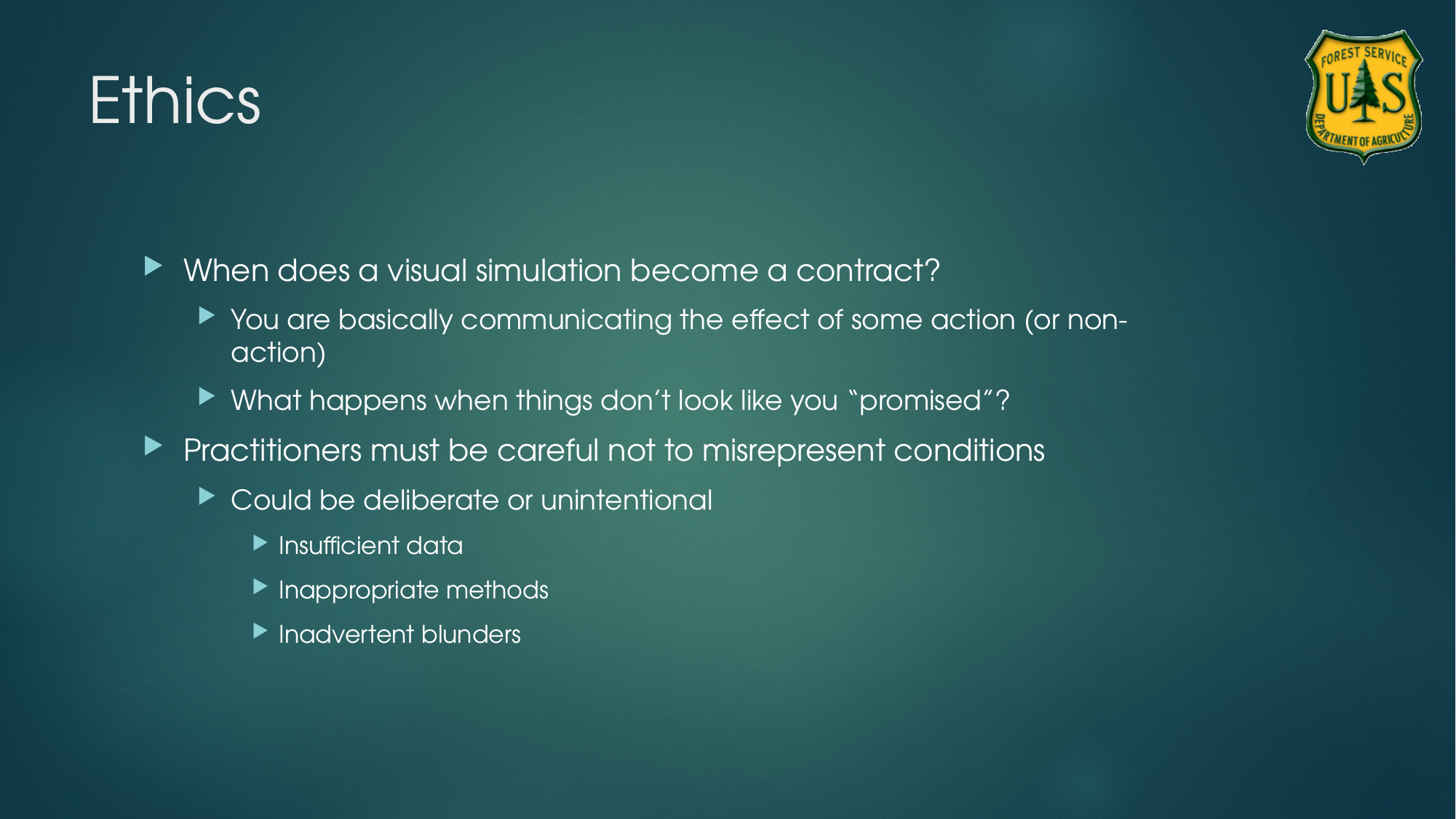

# Ethics
When does a visual simulation become a contract?
You are basically communicating the effect of some action (or non-action)
What happens when things don’t look like you “promised”?
Practitioners must be careful not to misrepresent conditions
Could be deliberate or unintentional
Insufficient data
Inappropriate methods
Inadvertent blunders